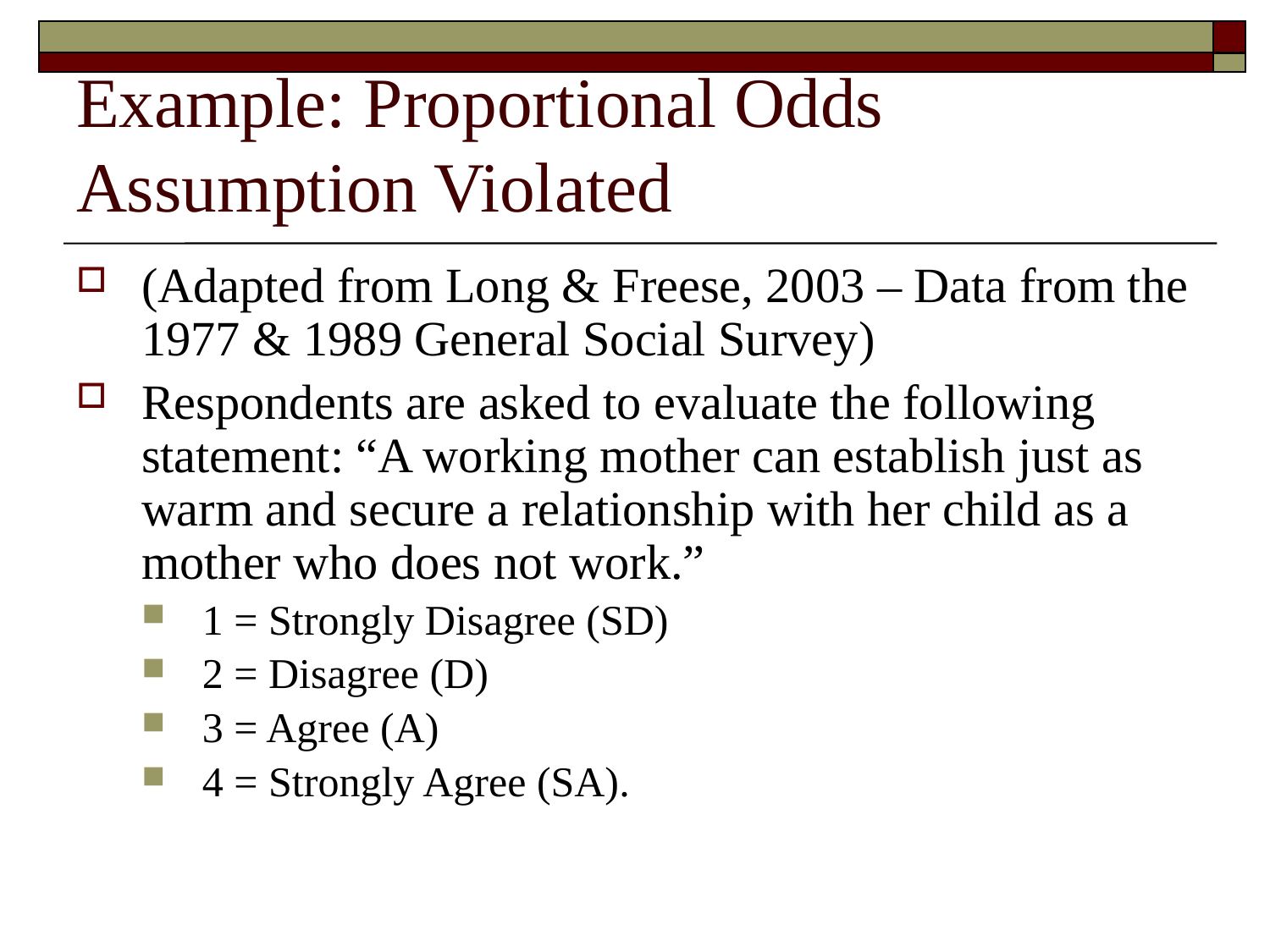

# Example: Proportional Odds Assumption Violated
(Adapted from Long & Freese, 2003 – Data from the 1977 & 1989 General Social Survey)
Respondents are asked to evaluate the following statement: “A working mother can establish just as warm and secure a relationship with her child as a mother who does not work.”
1 = Strongly Disagree (SD)
2 = Disagree (D)
3 = Agree (A)
4 = Strongly Agree (SA).